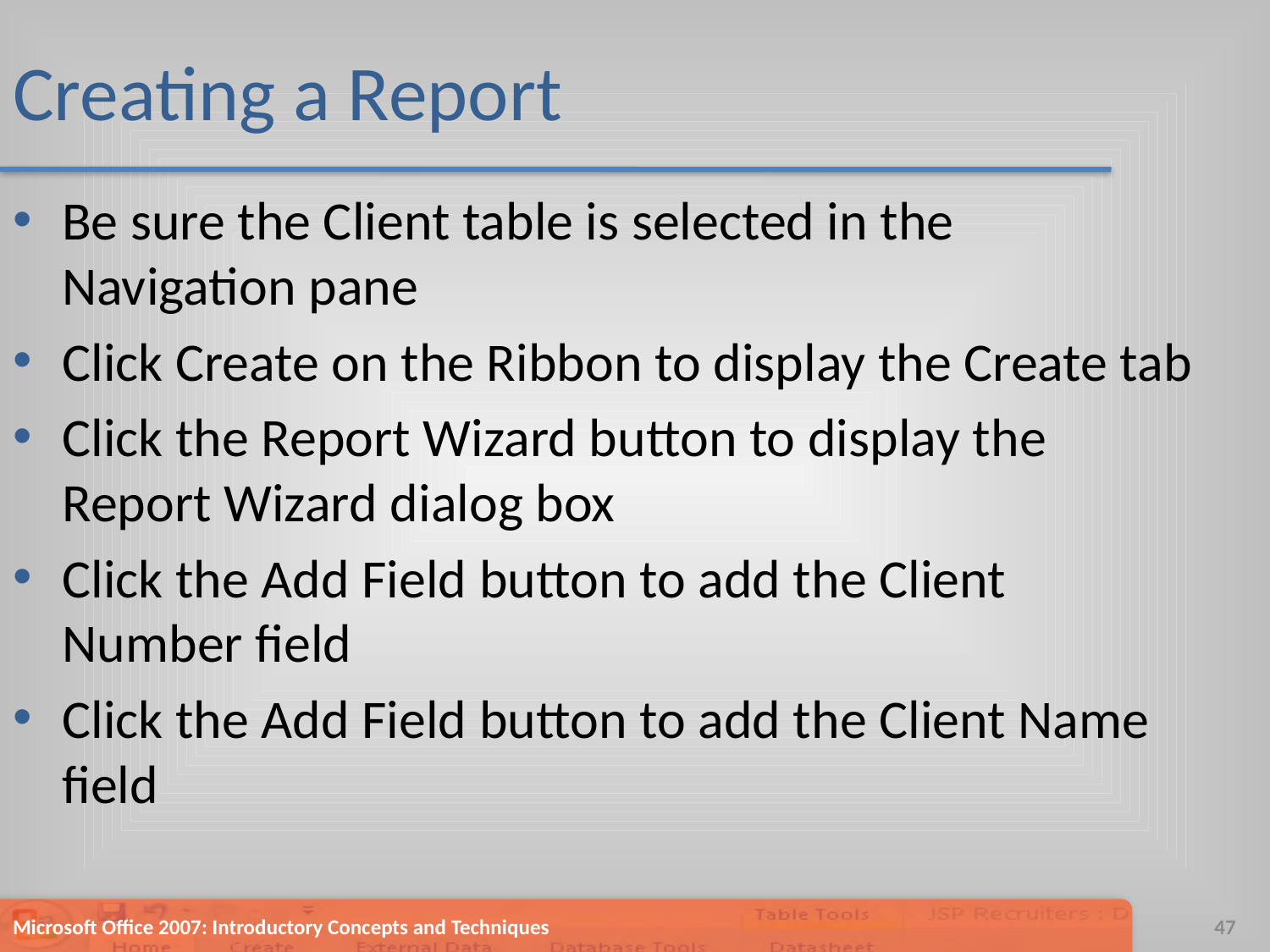

# Creating a Report
Be sure the Client table is selected in the Navigation pane
Click Create on the Ribbon to display the Create tab
Click the Report Wizard button to display the Report Wizard dialog box
Click the Add Field button to add the Client Number field
Click the Add Field button to add the Client Name field
Microsoft Office 2007: Introductory Concepts and Techniques
47